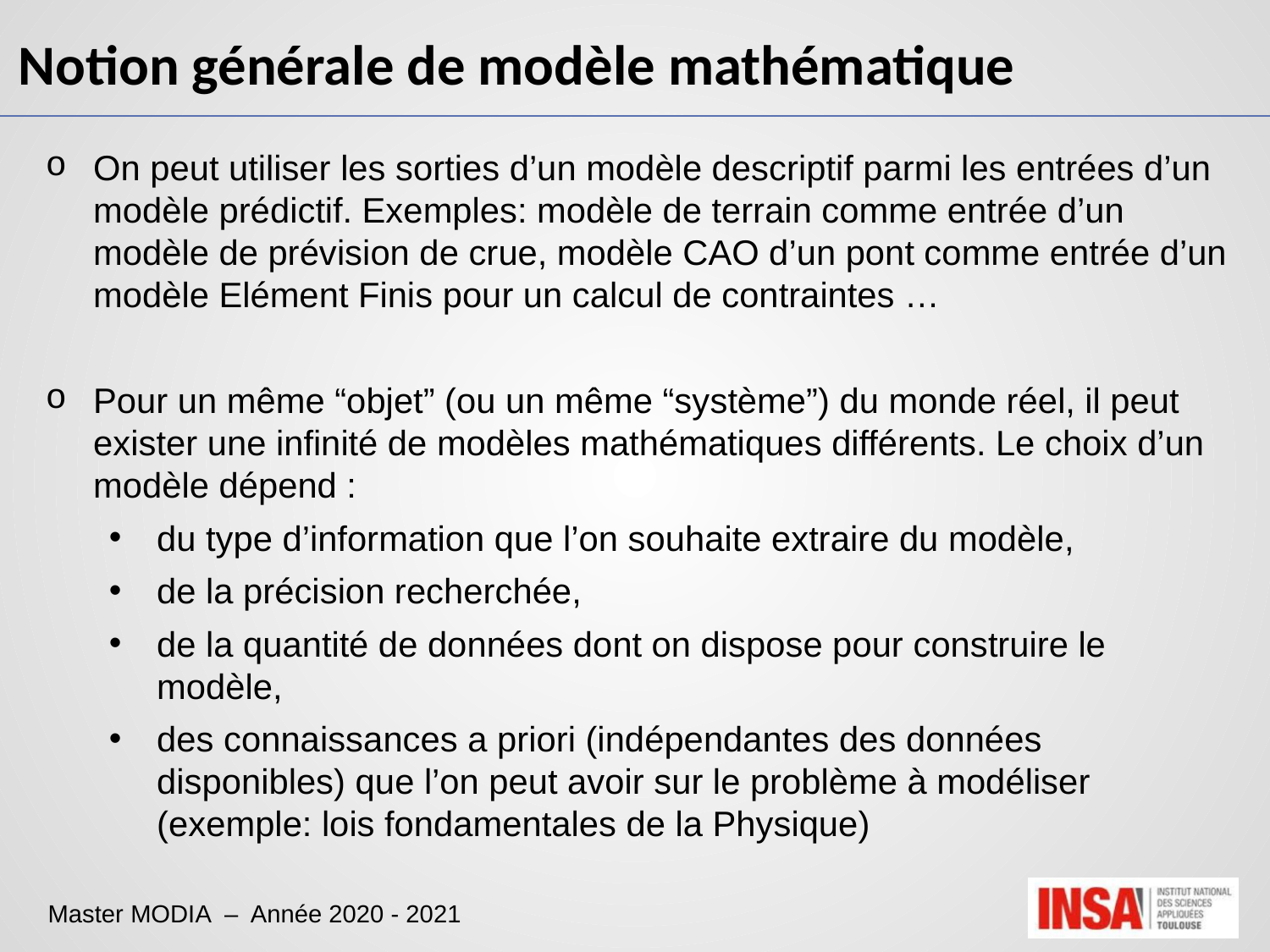

Notion générale de modèle mathématique

On peut utiliser les sorties d’un modèle descriptif parmi les entrées d’un modèle prédictif. Exemples: modèle de terrain comme entrée d’un modèle de prévision de crue, modèle CAO d’un pont comme entrée d’un modèle Elément Finis pour un calcul de contraintes …

Pour un même “objet” (ou un même “système”) du monde réel, il peut exister une infinité de modèles mathématiques différents. Le choix d’un modèle dépend :
du type d’information que l’on souhaite extraire du modèle,
de la précision recherchée,
de la quantité de données dont on dispose pour construire le modèle,
des connaissances a priori (indépendantes des données disponibles) que l’on peut avoir sur le problème à modéliser (exemple: lois fondamentales de la Physique)